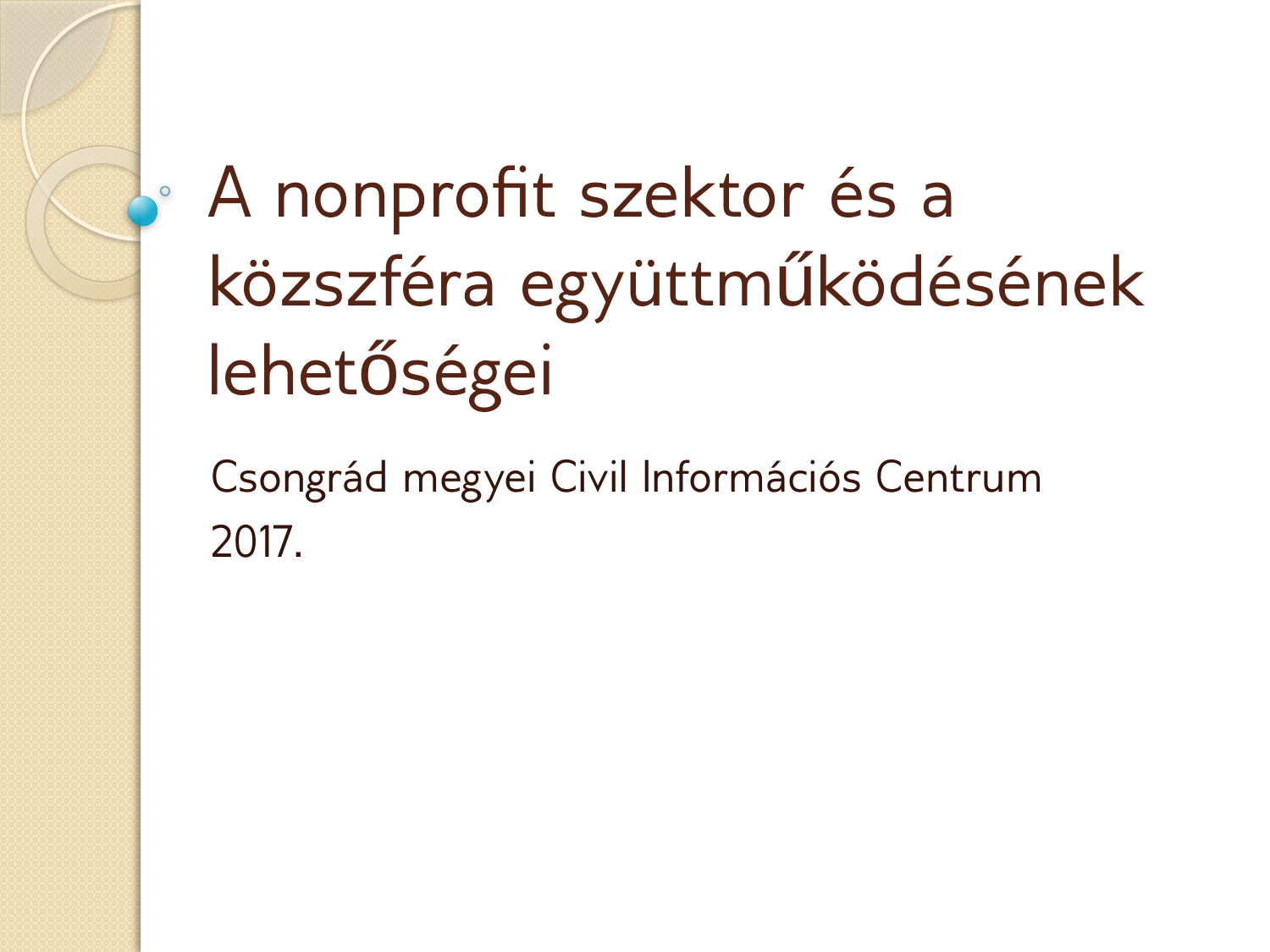

# A nonprofit szektor és a közszféra együttműködésének lehetőségei
Csongrád megyei Civil Információs Centrum
2017.